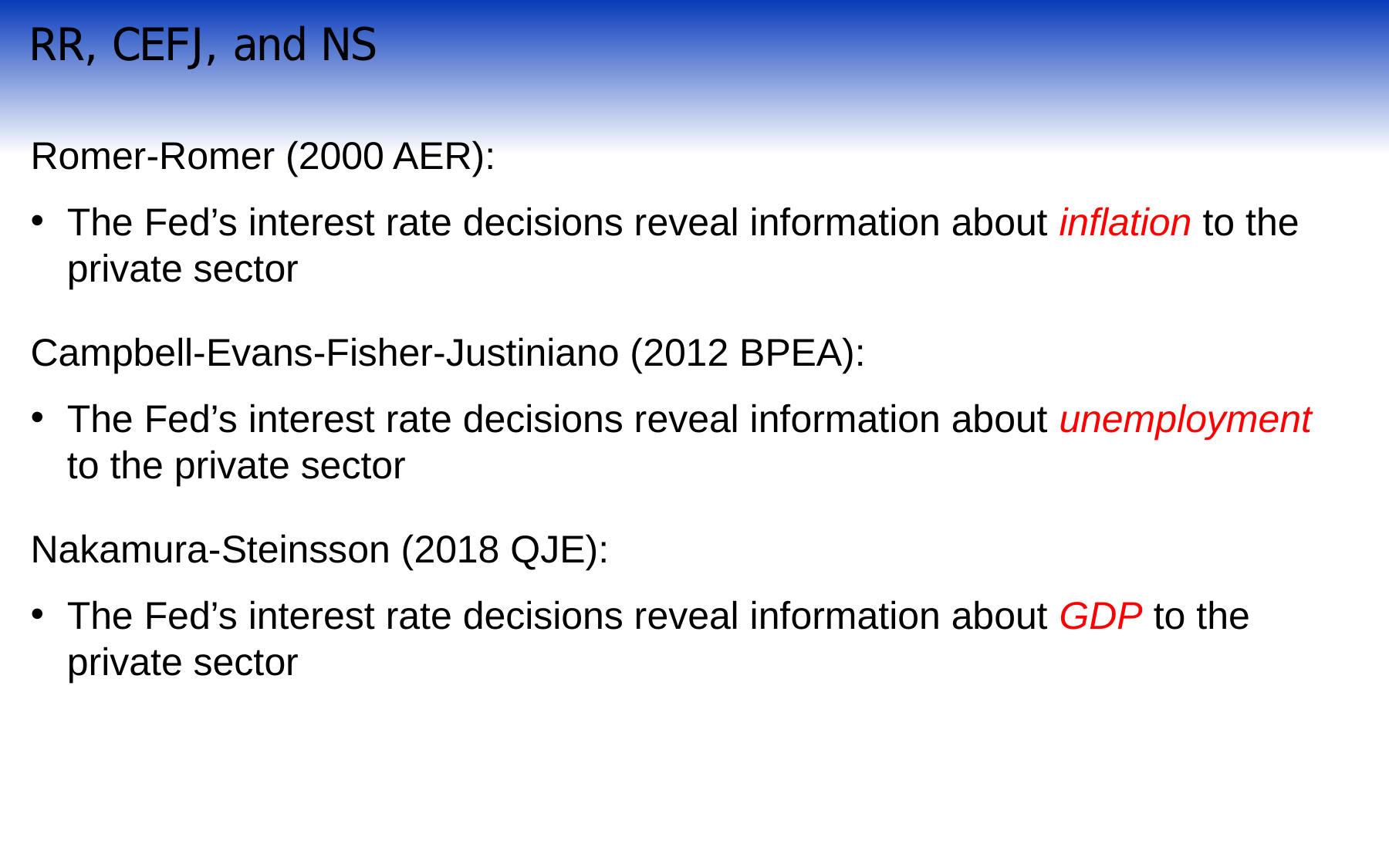

RR, CEFJ, and NS
Romer-Romer (2000 AER):
The Fed’s interest rate decisions reveal information about inflation to the private sector
Campbell-Evans-Fisher-Justiniano (2012 BPEA):
The Fed’s interest rate decisions reveal information about unemployment to the private sector
Nakamura-Steinsson (2018 QJE):
The Fed’s interest rate decisions reveal information about GDP to the private sector